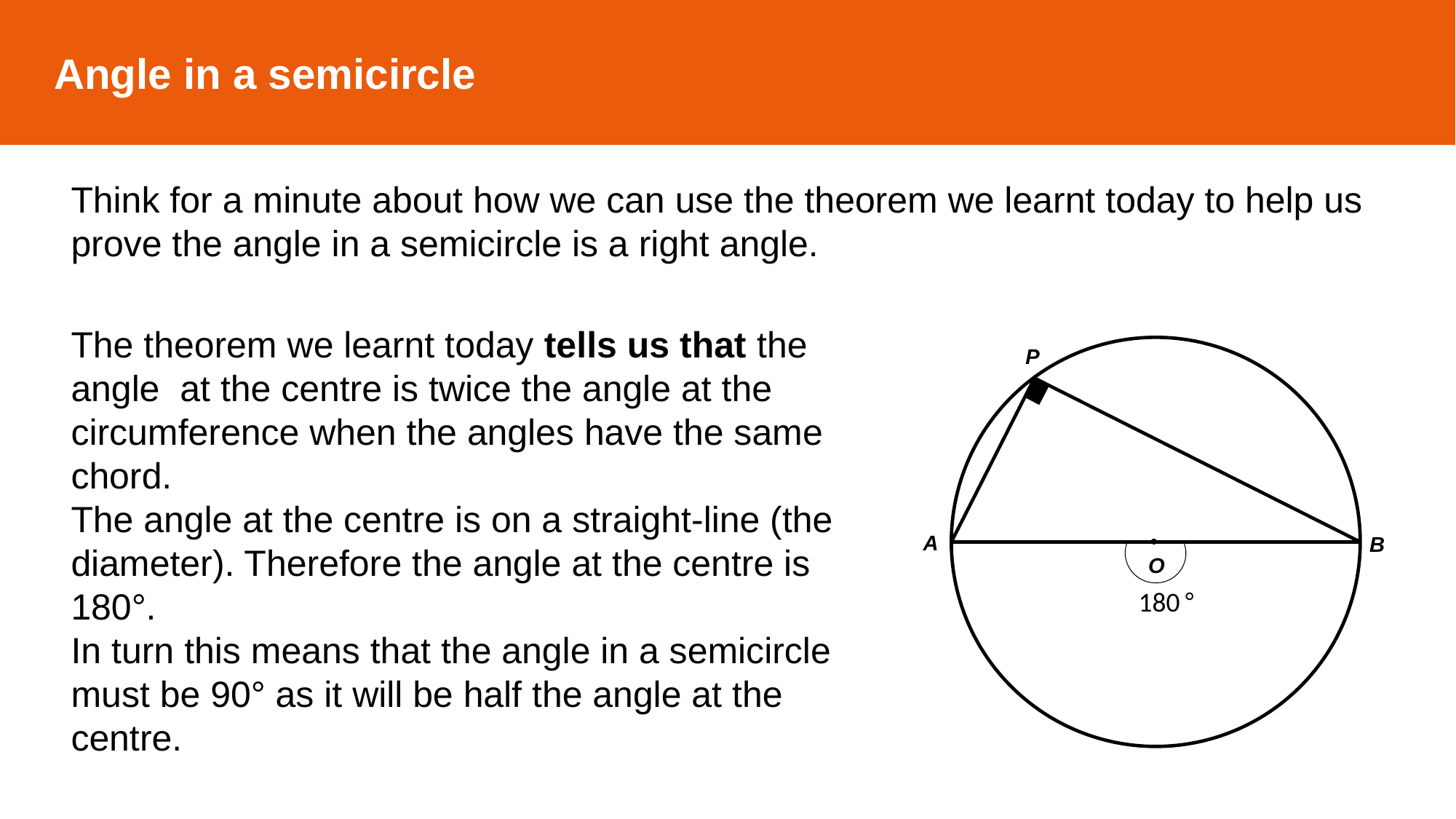

Angle in a semicircle
Think for a minute about how we can use the theorem we learnt today to help us prove the angle in a semicircle is a right angle.
The theorem we learnt today tells us that the angle  at the centre is twice the angle at the circumference when the angles have the same chord.
The angle at the centre is on a straight-line (the diameter). Therefore the angle at the centre is 180°.
In turn this means that the angle in a semicircle must be 90° as it will be half the angle at the centre.

P

A
B

O
180
°